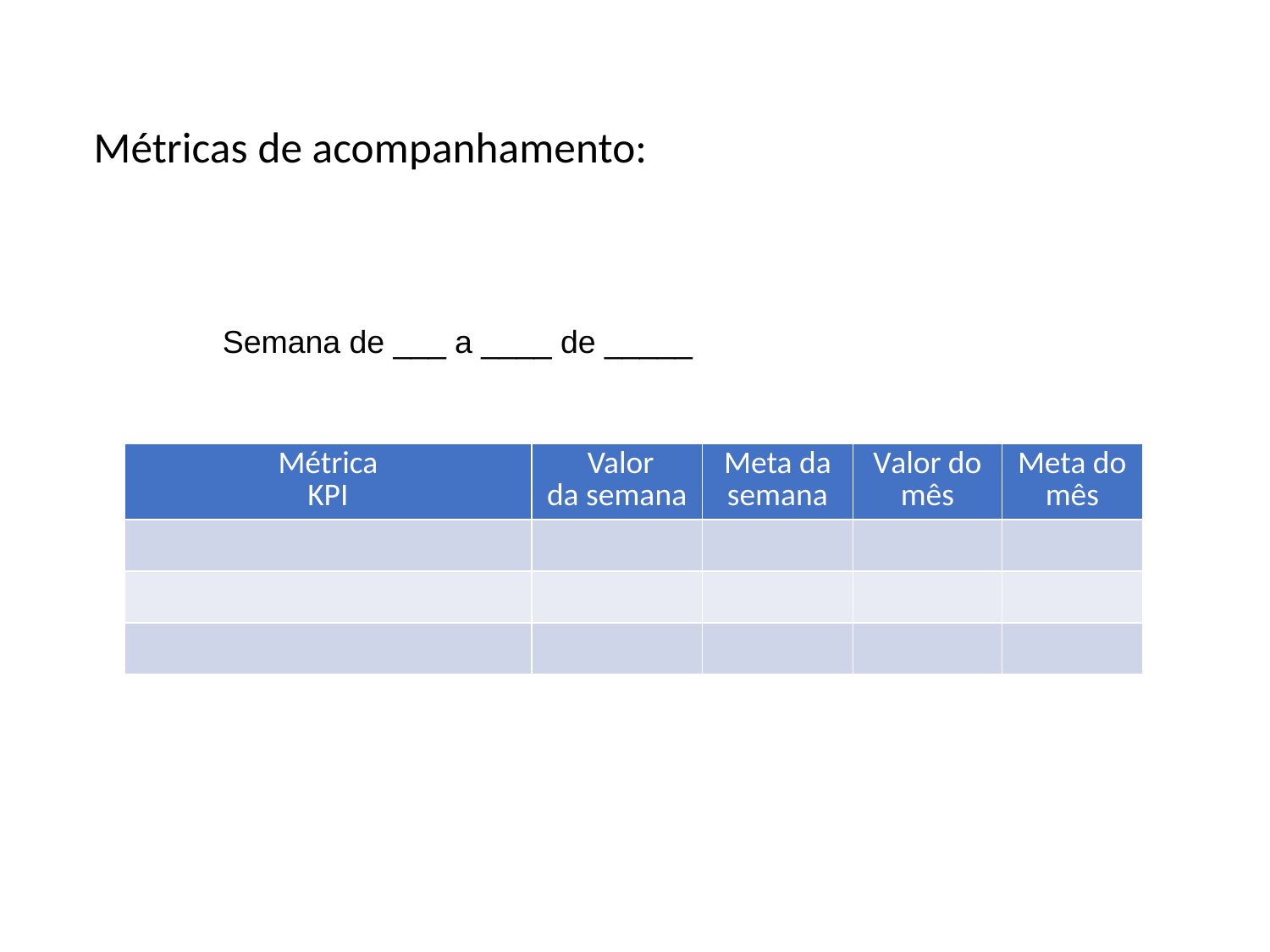

Métricas de acompanhamento:

Semana de ___ a ____ de _____
| Métrica KPI | Valor da semana | Meta da semana | Valor do mês | Meta do mês |
| --- | --- | --- | --- | --- |
|  |  |  |  |  |
|  |  |  |  |  |
|  |  |  |  |  |